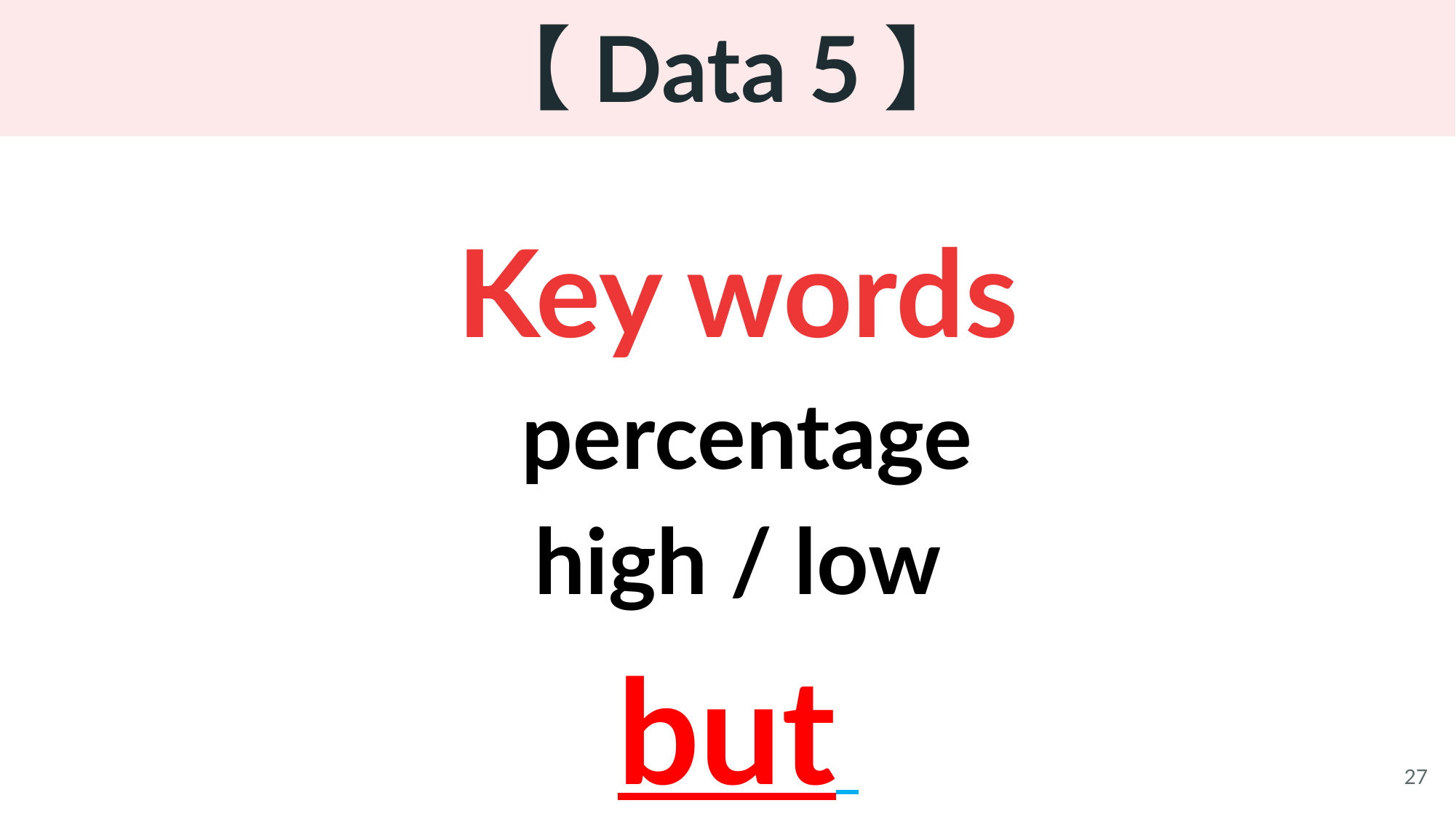

【Data 5】
Key words
 percentage
high / low
but

27